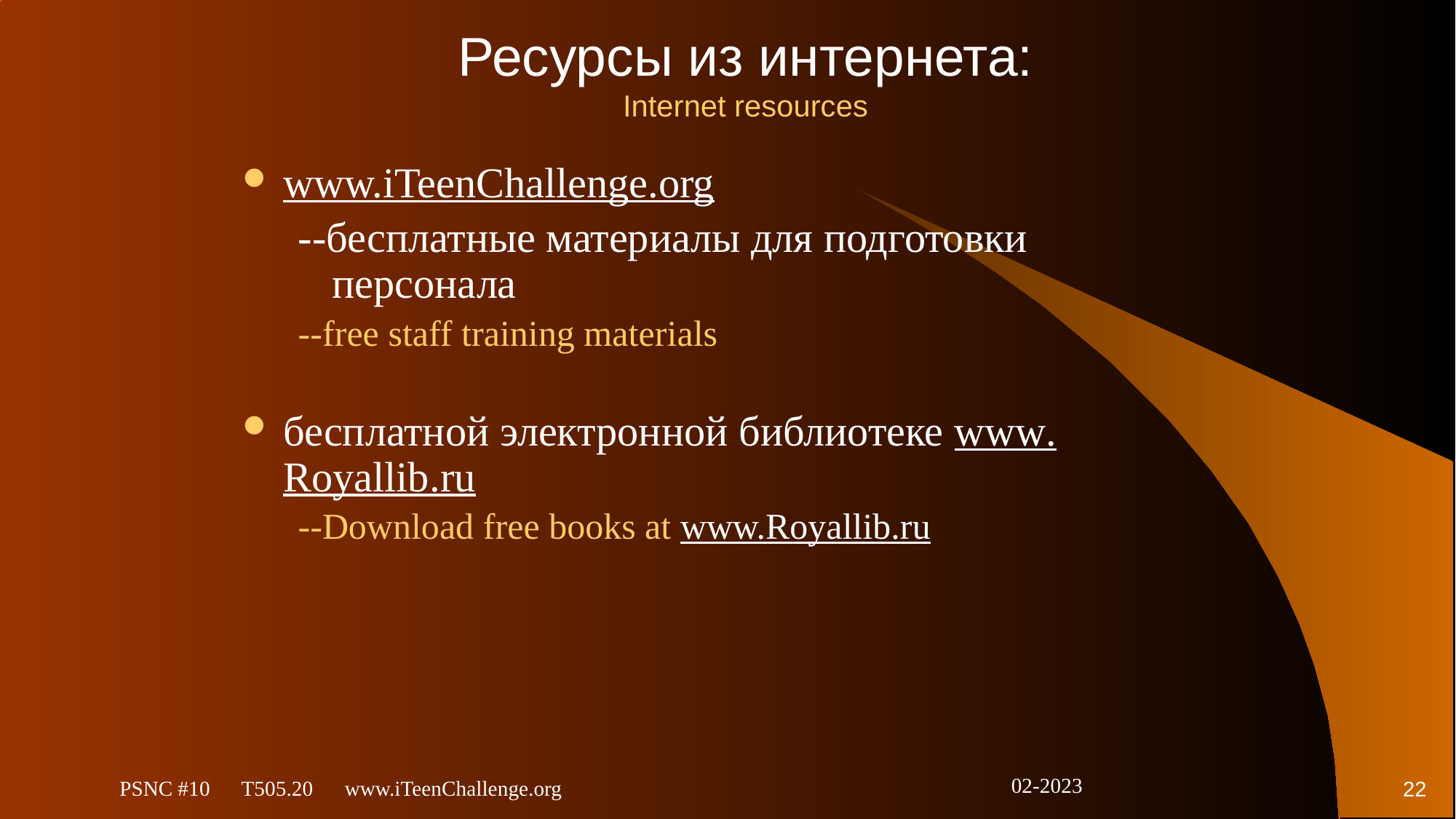

# Ресурсы из интернета: Internet resources
www.iTeenChallenge.org
--бесплатные материалы для подготовки персонала
--free staff training materials

бесплатной электронной библиотеке www.Royallib.ru
--Download free books at www.Royallib.ru
22
PSNC #10      T505.20      www.iTeenChallenge.org
02-2023